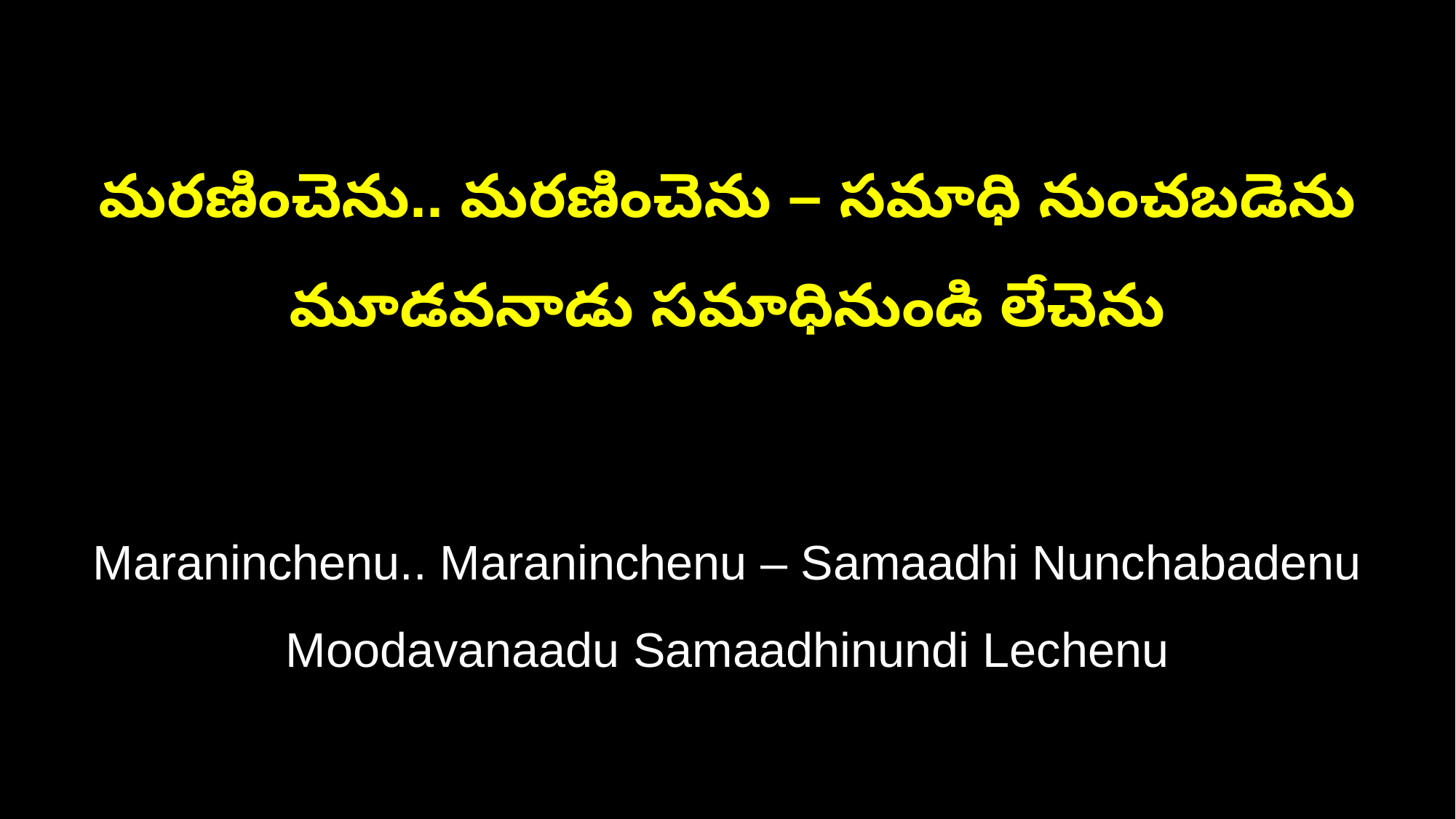

మరణించెను.. మరణించెను – సమాధి నుంచబడెను
మూడవనాడు సమాధినుండి లేచెను
Maraninchenu.. Maraninchenu – Samaadhi Nunchabadenu
Moodavanaadu Samaadhinundi Lechenu